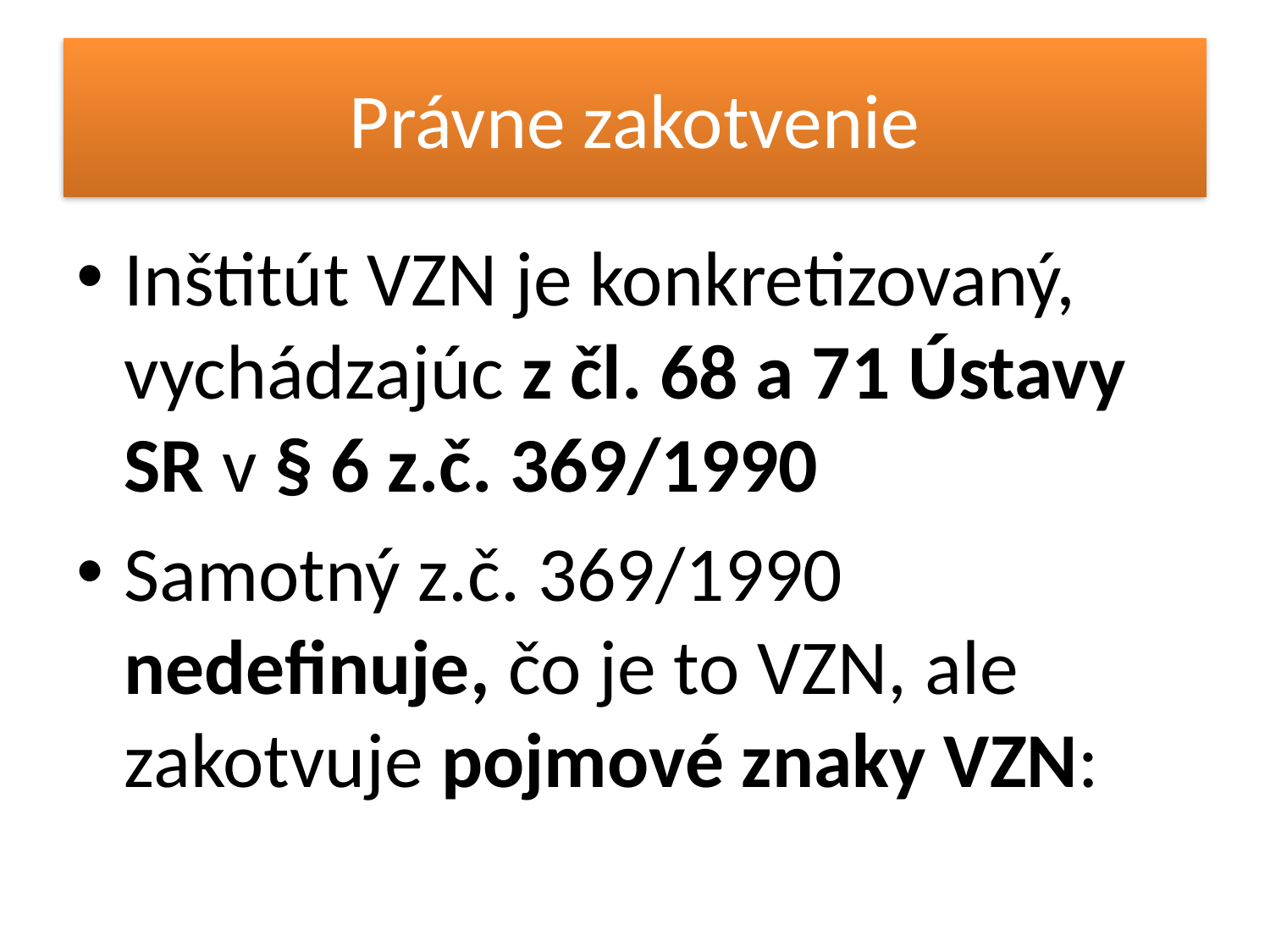

# Právne zakotvenie
Inštitút VZN je konkretizovaný, vychádzajúc z čl. 68 a 71 Ústavy SR v § 6 z.č. 369/1990
Samotný z.č. 369/1990 nedefinuje, čo je to VZN, ale zakotvuje pojmové znaky VZN: